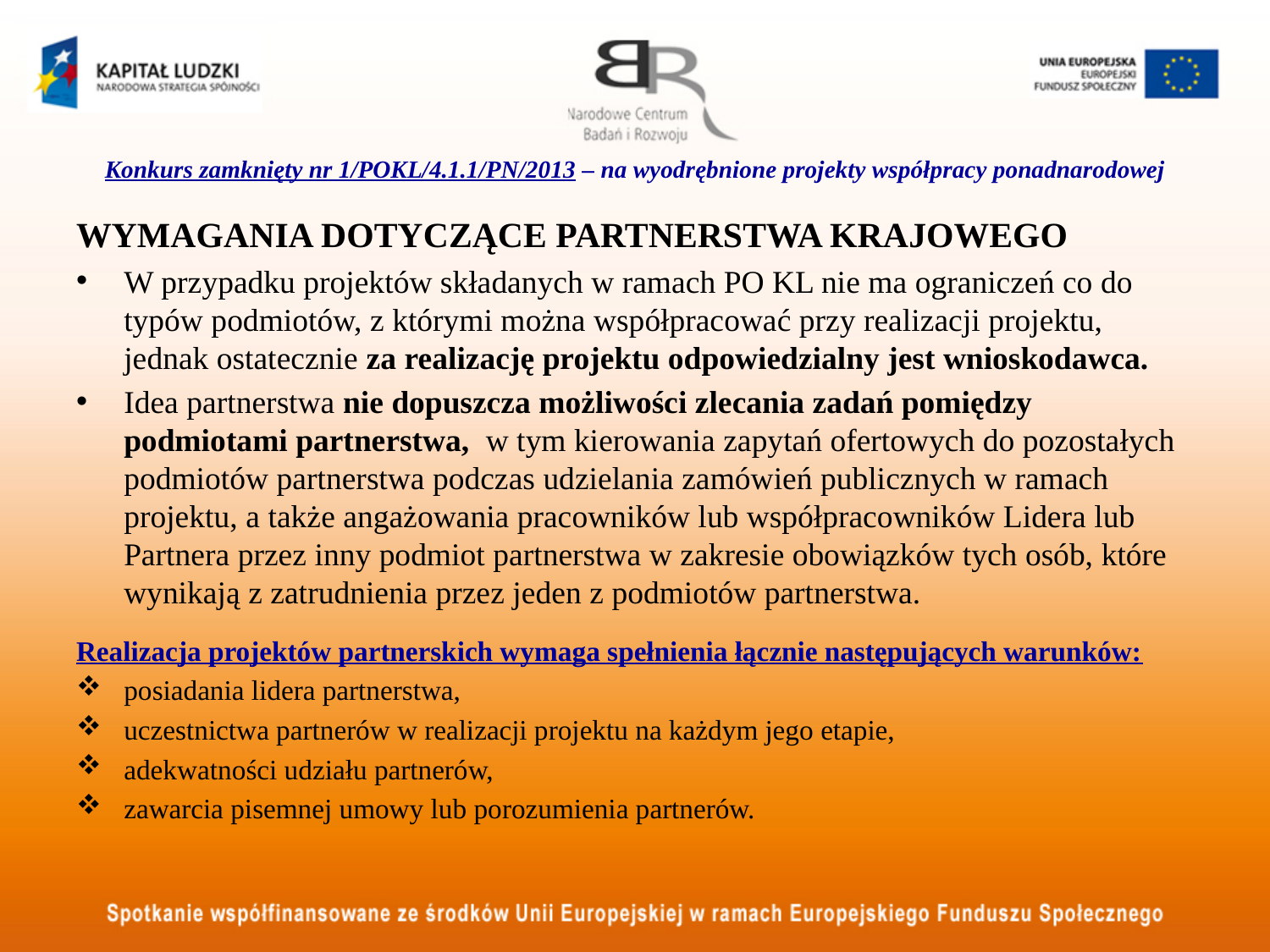

# Konkurs zamknięty nr 1/POKL/4.1.1/PN/2013 – na wyodrębnione projekty współpracy ponadnarodowej
Wymagania dotyczące partnerstwa krajowego
W przypadku projektów składanych w ramach PO KL nie ma ograniczeń co do typów podmiotów, z którymi można współpracować przy realizacji projektu, jednak ostatecznie za realizację projektu odpowiedzialny jest wnioskodawca.
Idea partnerstwa nie dopuszcza możliwości zlecania zadań pomiędzy podmiotami partnerstwa,  w tym kierowania zapytań ofertowych do pozostałych podmiotów partnerstwa podczas udzielania zamówień publicznych w ramach projektu, a także angażowania pracowników lub współpracowników Lidera lub Partnera przez inny podmiot partnerstwa w zakresie obowiązków tych osób, które wynikają z zatrudnienia przez jeden z podmiotów partnerstwa.

Realizacja projektów partnerskich wymaga spełnienia łącznie następujących warunków:
posiadania lidera partnerstwa,
uczestnictwa partnerów w realizacji projektu na każdym jego etapie,
adekwatności udziału partnerów,
zawarcia pisemnej umowy lub porozumienia partnerów.